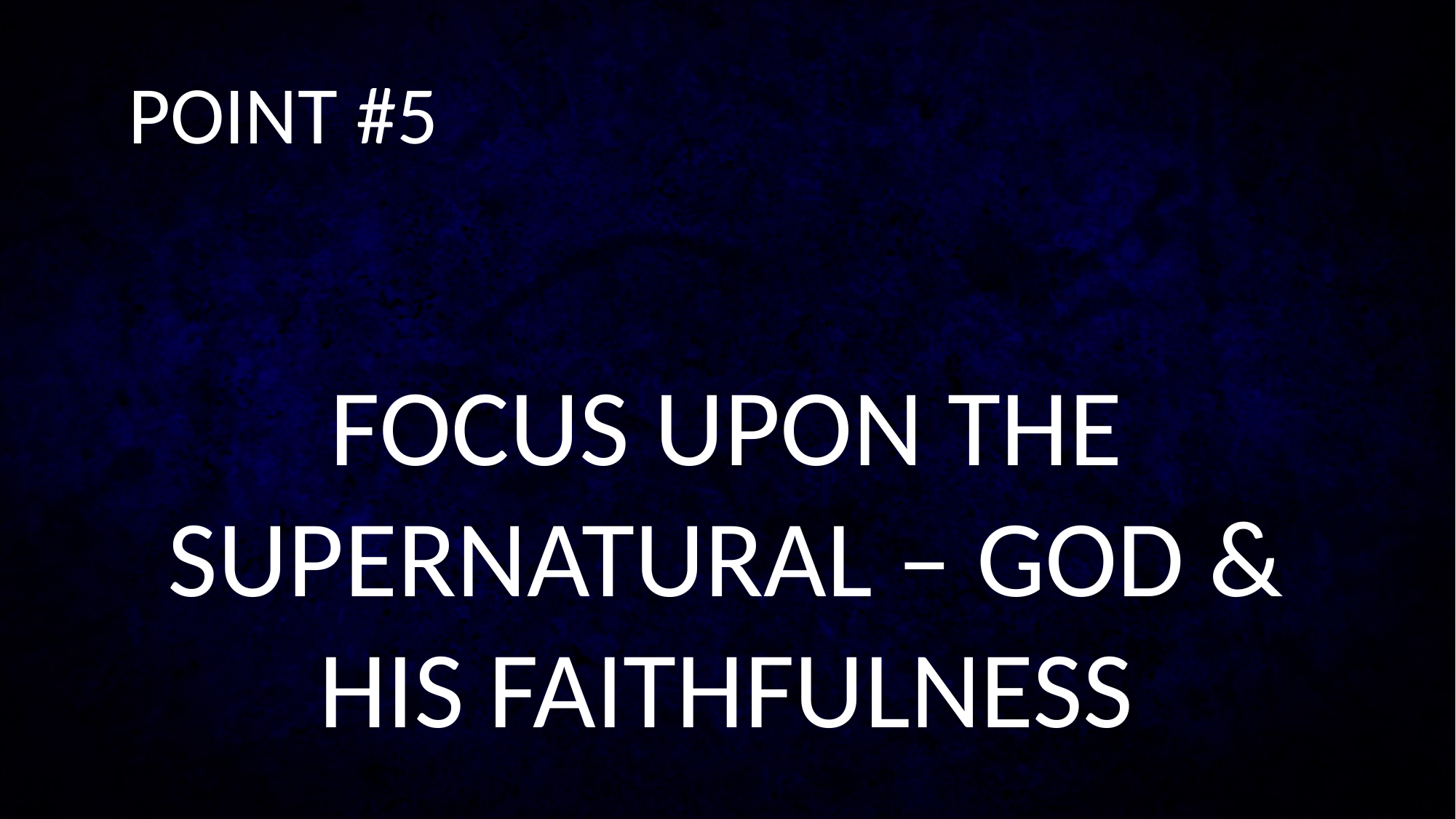

POINT #5

FOCUS UPON THE SUPERNATURAL – GOD & HIS FAITHFULNESS